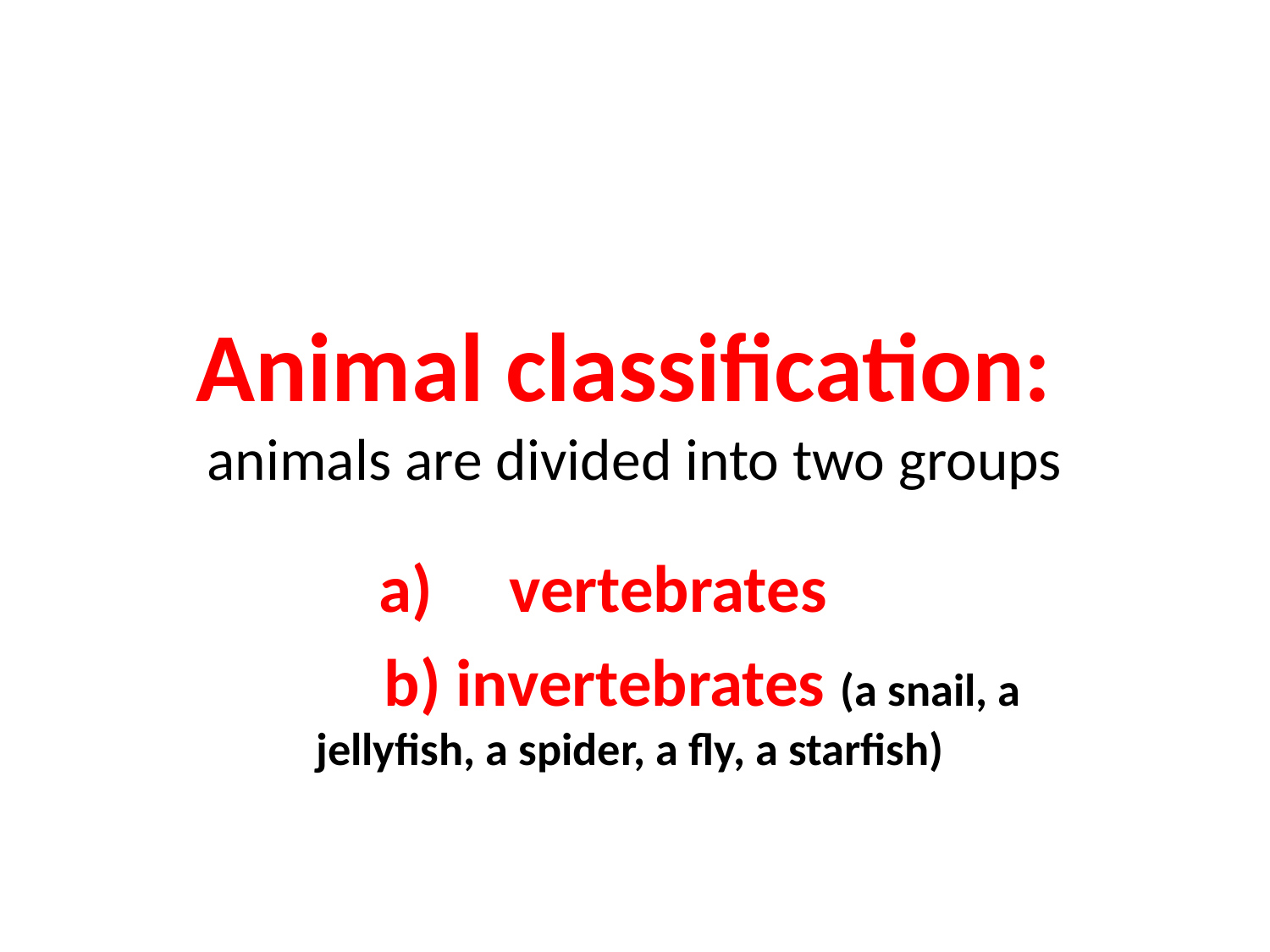

# Animal classification: animals are divided into two groups
vertebrates
         b) invertebrates (a snail, a jellyfish, a spider, a fly, a starfish)